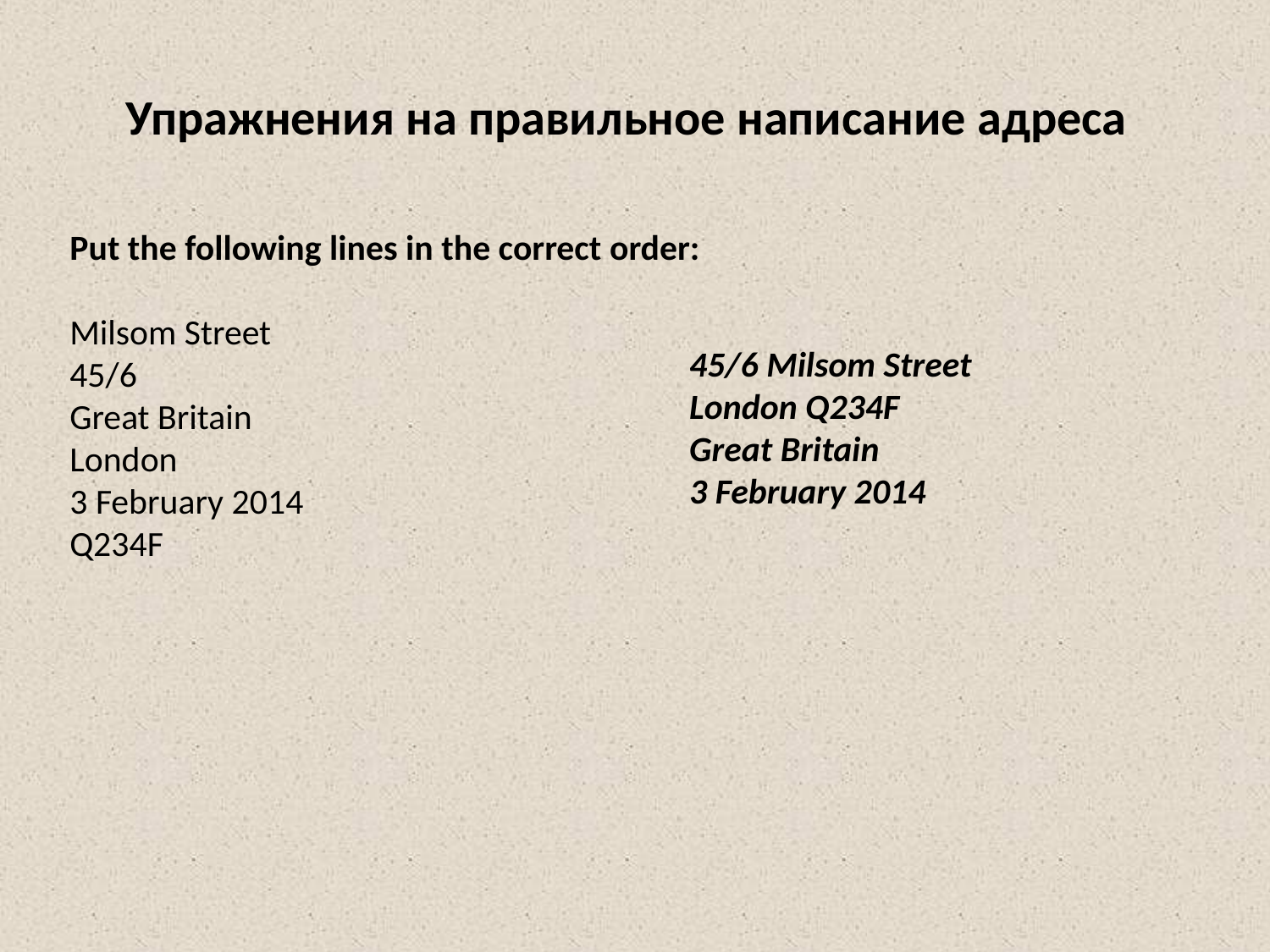

# Упражнения на правильное написание адреса
Put the following lines in the correct order:

Milsom Street
45/6
Great Britain
London
3 February 2014
Q234F

45/6 Milsom Street
London Q234F
Great Britain
3 February 2014